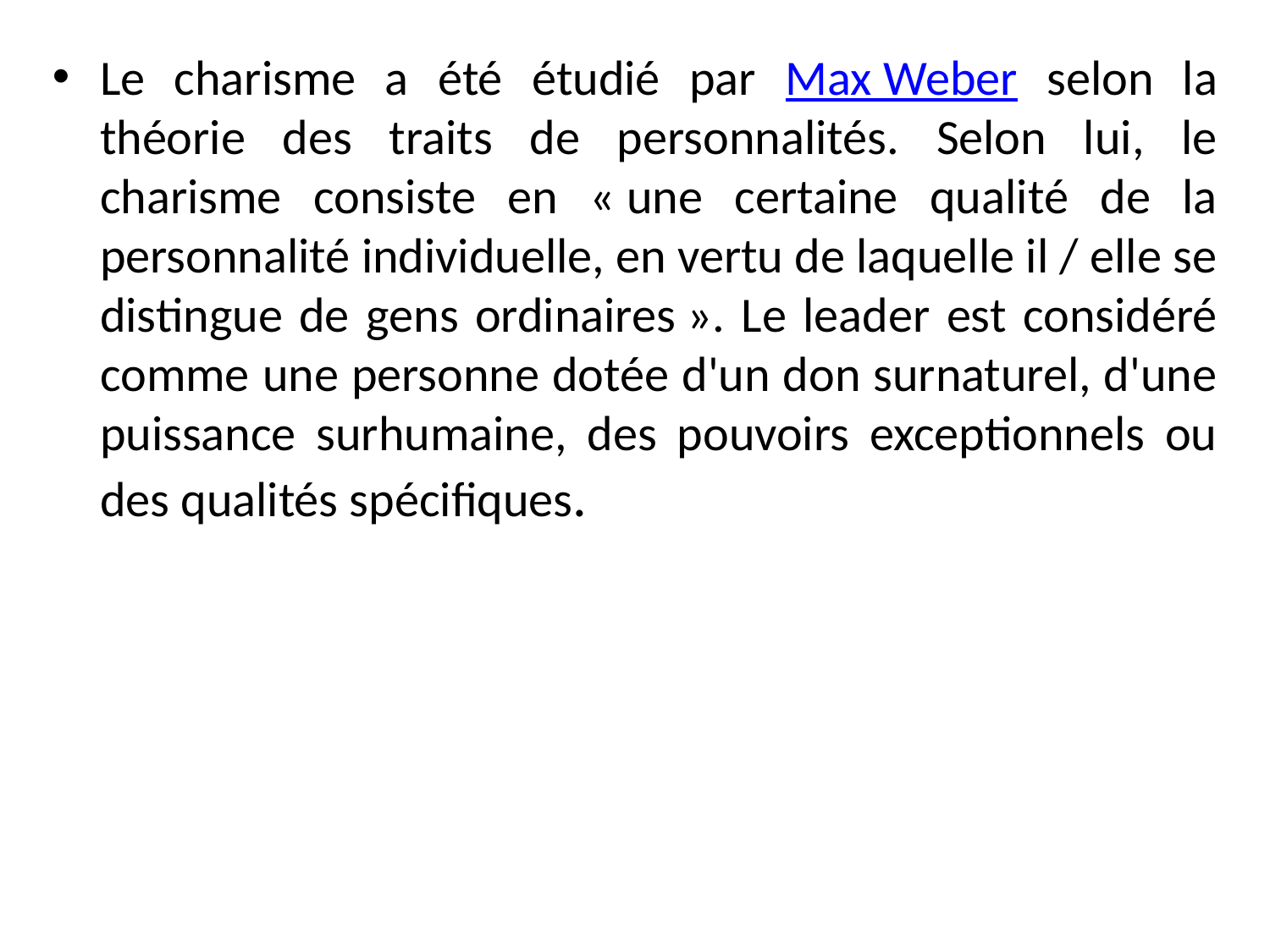

Le charisme a été étudié par Max Weber selon la théorie des traits de personnalités. Selon lui, le charisme consiste en « une certaine qualité de la personnalité individuelle, en vertu de laquelle il / elle se distingue de gens ordinaires ». Le leader est considéré comme une personne dotée d'un don surnaturel, d'une puissance surhumaine, des pouvoirs exceptionnels ou des qualités spécifiques.